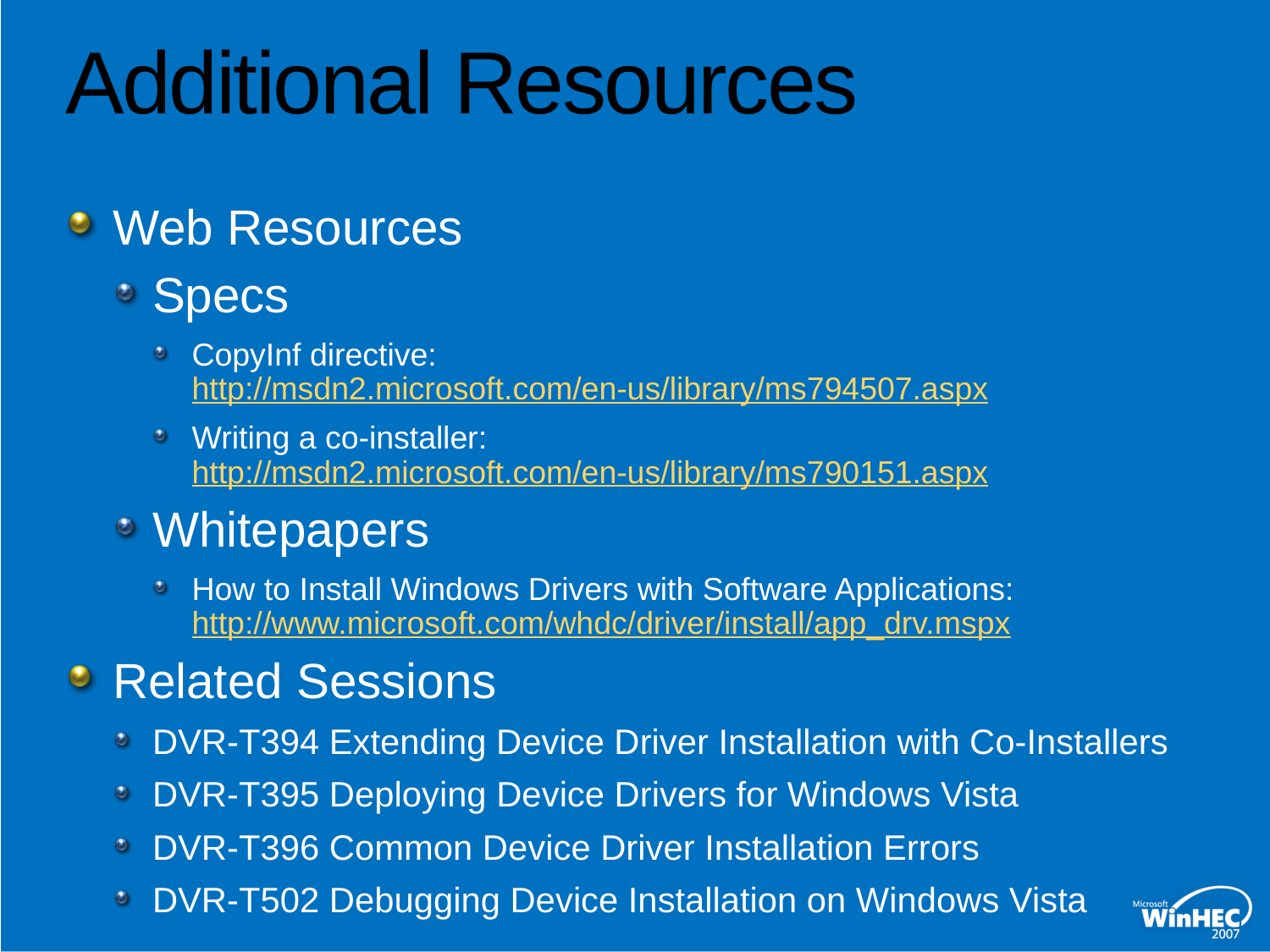

# Additional Resources
Web Resources
Specs
CopyInf directive:
http://msdn2.microsoft.com/en-us/library/ms794507.aspx
Writing a co-installer:
http://msdn2.microsoft.com/en-us/library/ms790151.aspx
Whitepapers
How to Install Windows Drivers with Software Applications:
http://www.microsoft.com/whdc/driver/install/app_drv.mspx
Related Sessions
DVR-T394 Extending Device Driver Installation with Co-Installers
DVR-T395 Deploying Device Drivers for Windows Vista
DVR-T396 Common Device Driver Installation Errors
DVR-T502 Debugging Device Installation on Windows Vista